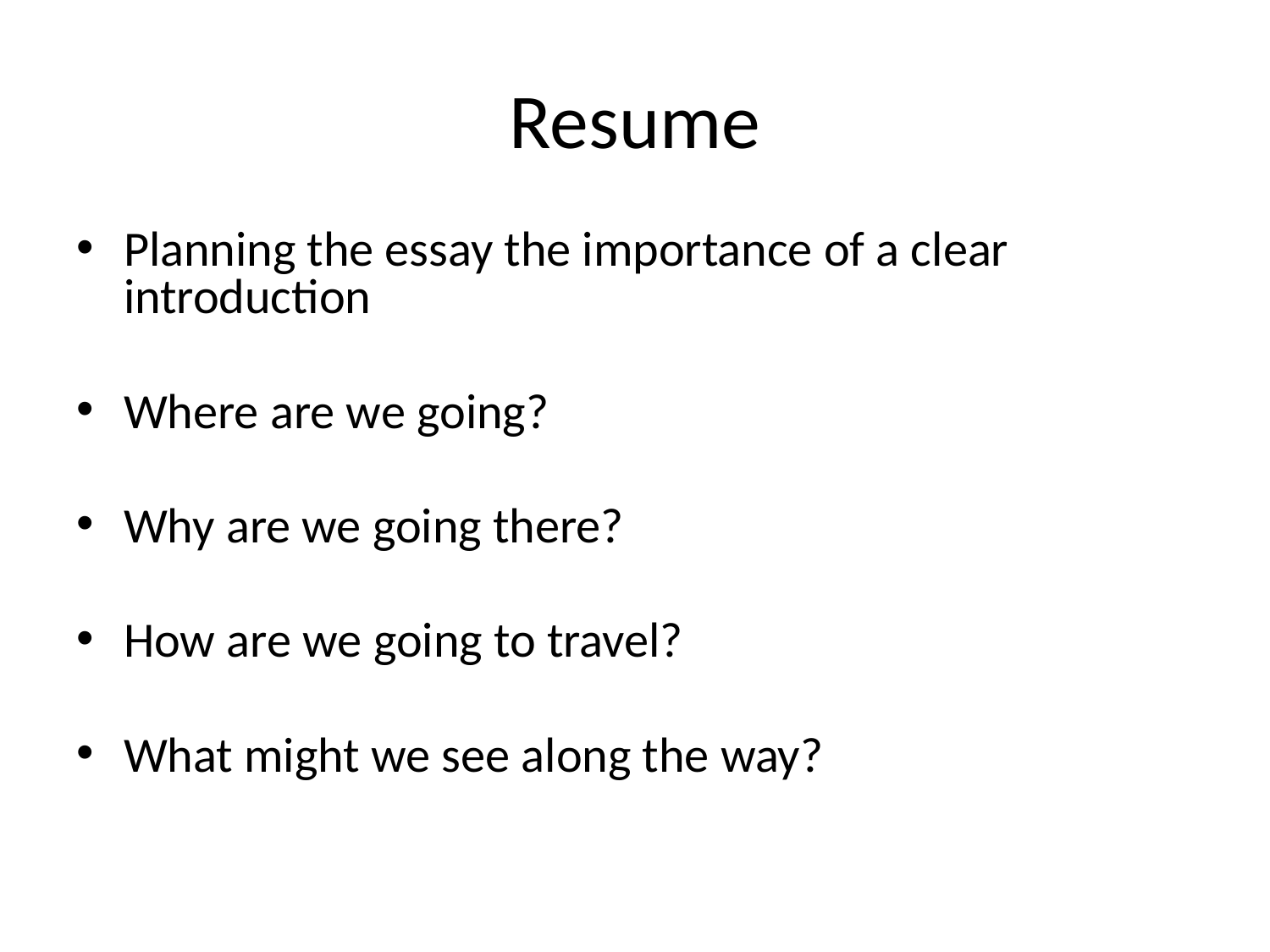

# Resume
Planning the essay the importance of a clear introduction

Where are we going?

Why are we going there?

How are we going to travel?

What might we see along the way?